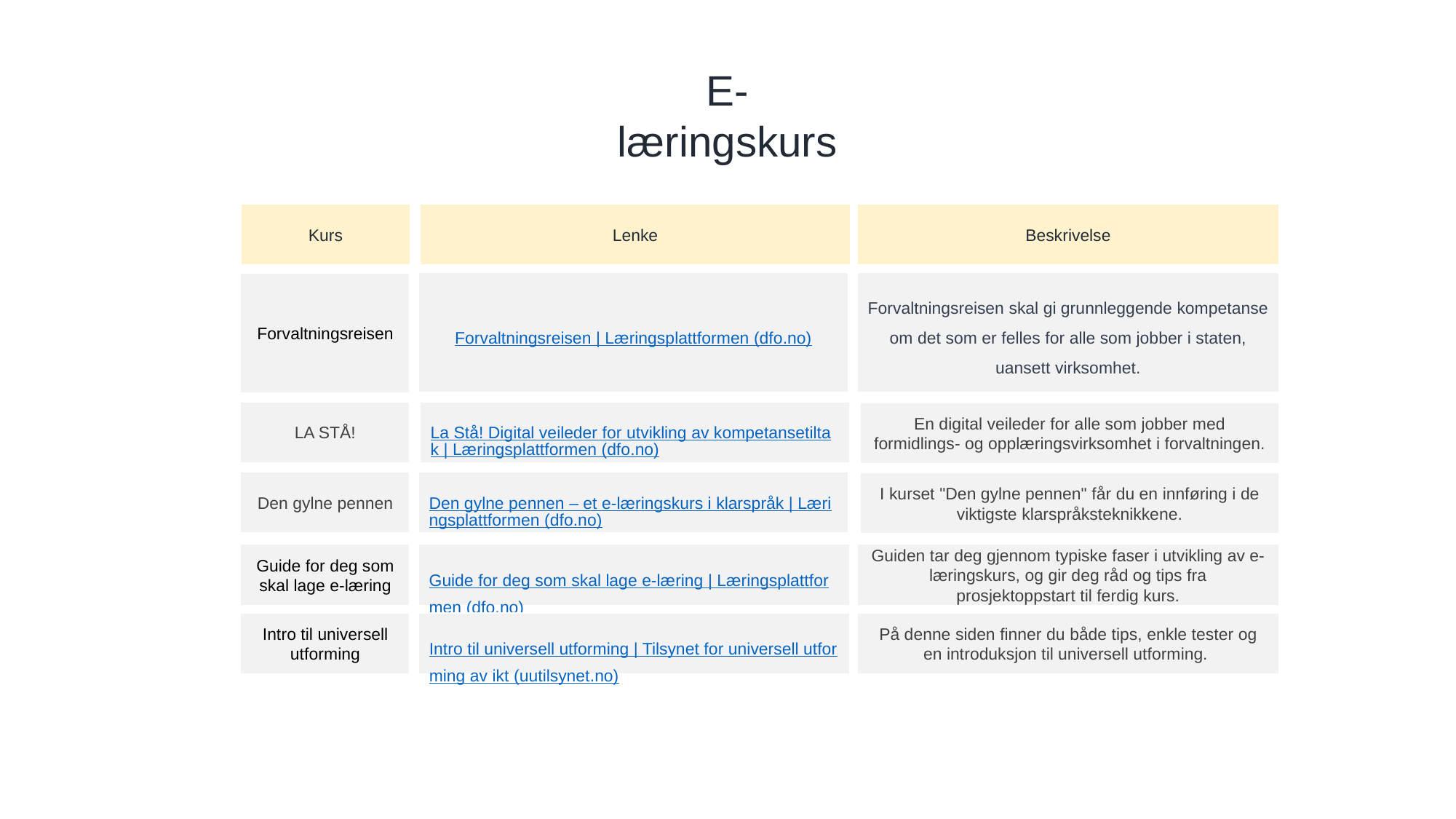

E-læringskurs
Kurs
Lenke
Beskrivelse
Forvaltningsreisen | Læringsplattformen (dfo.no)

Forvaltningsreisen skal gi grunnleggende kompetanse om det som er felles for alle som jobber i staten, uansett virksomhet.

Forvaltningsreisen
LA STÅ!

La Stå! Digital veileder for utvikling av kompetansetiltak | Læringsplattformen (dfo.no)

En digital veileder for alle som jobber med formidlings- og opplæringsvirksomhet i forvaltningen.
Den gylne pennen

Den gylne pennen – et e-læringskurs i klarspråk | Læringsplattformen (dfo.no)

I kurset "Den gylne pennen" får du en innføring i de viktigste klarspråksteknikkene.
Guide for deg som skal lage e-læring
Guide for deg som skal lage e-læring | Læringsplattformen (dfo.no)
Guiden tar deg gjennom typiske faser i utvikling av e-læringskurs, og gir deg råd og tips fra prosjektoppstart til ferdig kurs.
Intro til universell utforming
Intro til universell utforming | Tilsynet for universell utforming av ikt (uutilsynet.no)
På denne siden finner du både tips, enkle tester og en introduksjon til universell utforming.